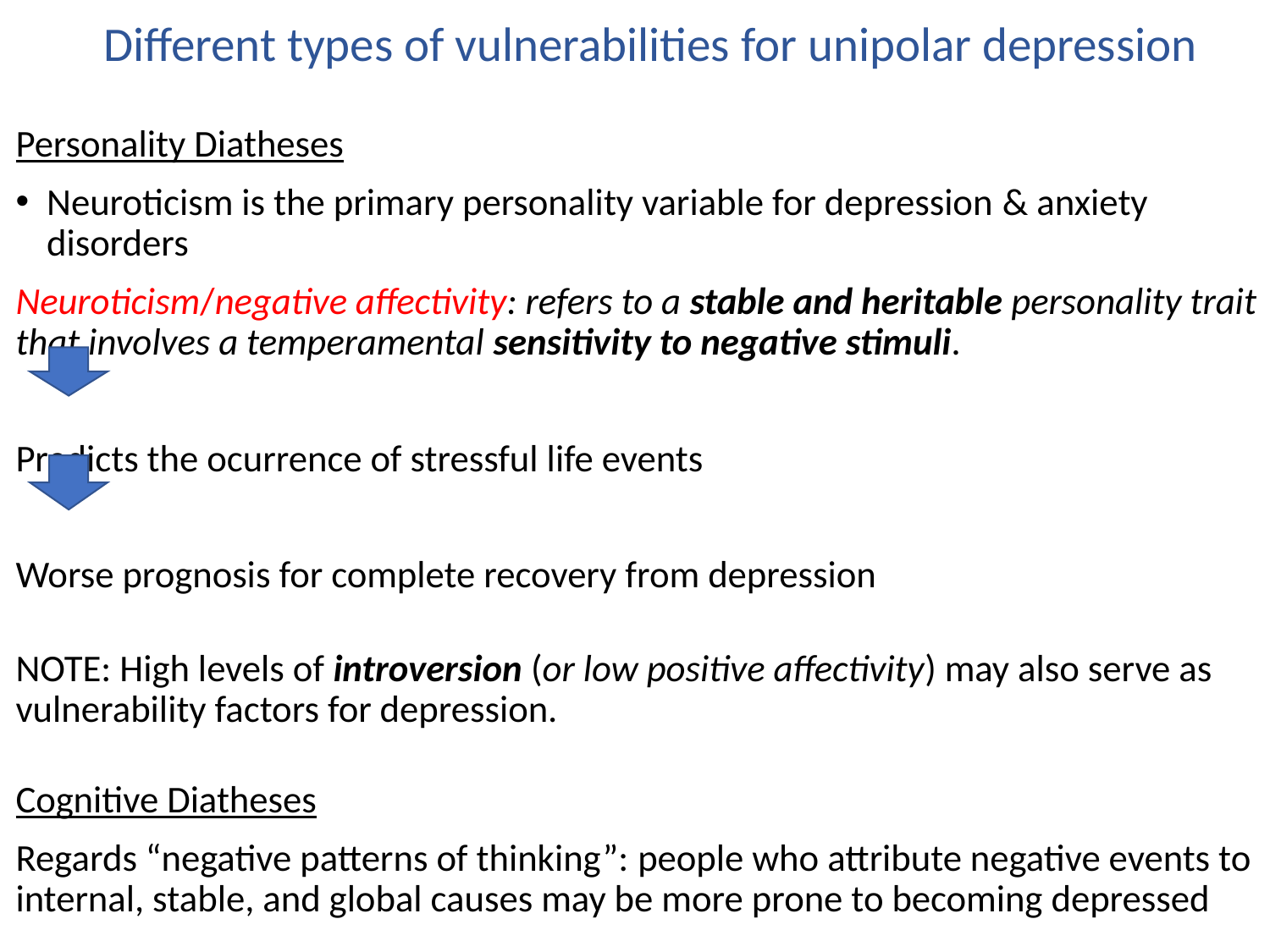

Different types of vulnerabilities for unipolar depression

Personality Diatheses
Neuroticism is the primary personality variable for depression & anxiety disorders
Neuroticism/negative affectivity: refers to a stable and heritable personality trait that involves a temperamental sensitivity to negative stimuli.

Predicts the ocurrence of stressful life events

Worse prognosis for complete recovery from depression

NOTE: High levels of introversion (or low positive affectivity) may also serve as vulnerability factors for depression.

Cognitive Diatheses
Regards “negative patterns of thinking”: people who attribute negative events to internal, stable, and global causes may be more prone to becoming depressed